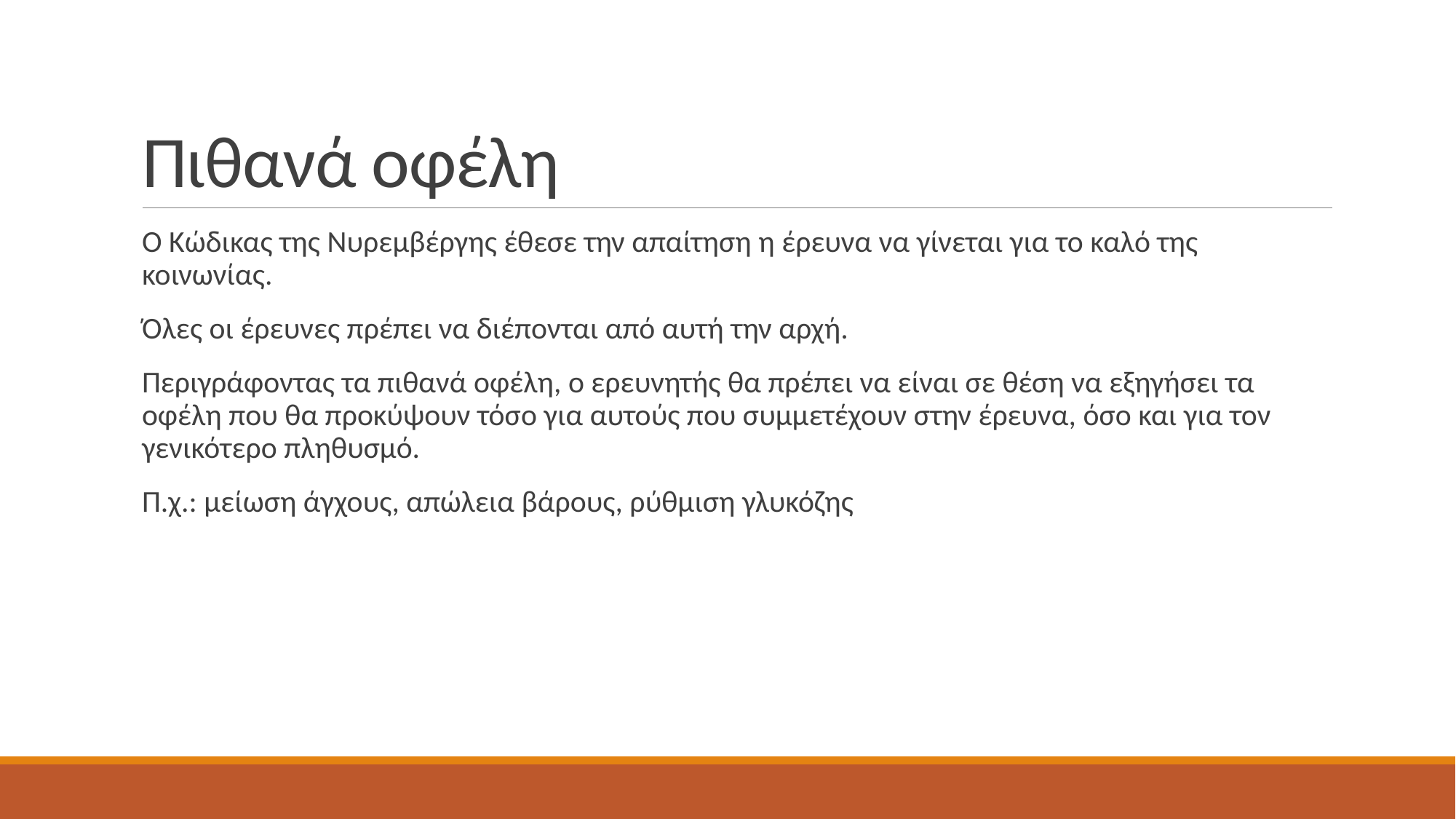

# Πιθανά οφέλη
Ο Κώδικας της Νυρεμβέργης έθεσε την απαίτηση η έρευνα να γίνεται για το καλό της κοινωνίας.
Όλες οι έρευνες πρέπει να διέπονται από αυτή την αρχή.
Περιγράφοντας τα πιθανά οφέλη, ο ερευνητής θα πρέπει να είναι σε θέση να εξηγήσει τα οφέλη που θα προκύψουν τόσο για αυτούς που συμμετέχουν στην έρευνα, όσο και για τον γενικότερο πληθυσμό.
Π.χ.: μείωση άγχους, απώλεια βάρους, ρύθμιση γλυκόζης